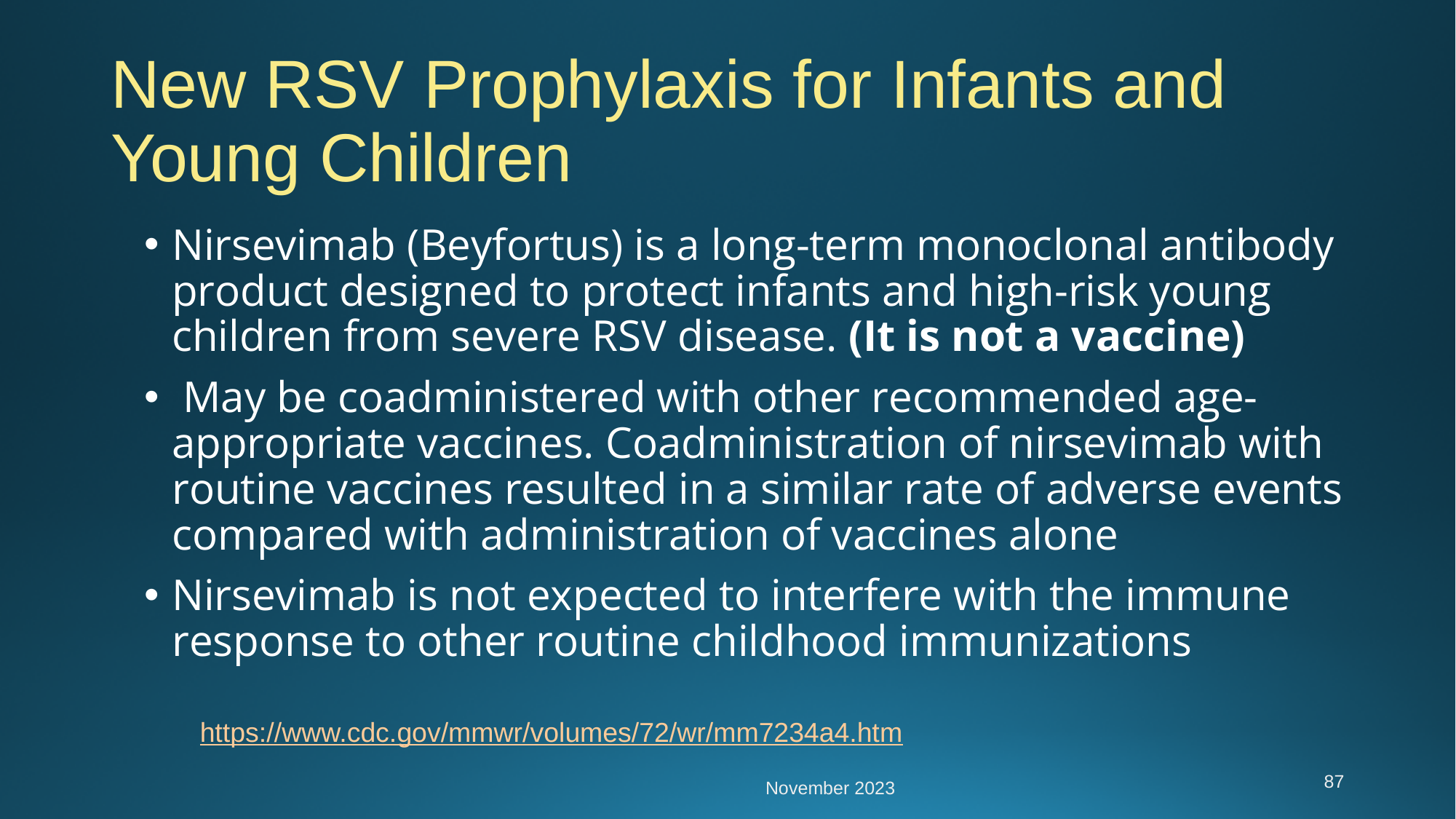

# New RSV Prophylaxis for Infants and Young Children
Nirsevimab (Beyfortus) is a long-term monoclonal antibody product designed to protect infants and high-risk young children from severe RSV disease. (It is not a vaccine)
 May be coadministered with other recommended age-appropriate vaccines. Coadministration of nirsevimab with routine vaccines resulted in a similar rate of adverse events compared with administration of vaccines alone
Nirsevimab is not expected to interfere with the immune response to other routine childhood immunizations
https://www.cdc.gov/mmwr/volumes/72/wr/mm7234a4.htm

87
November 2023